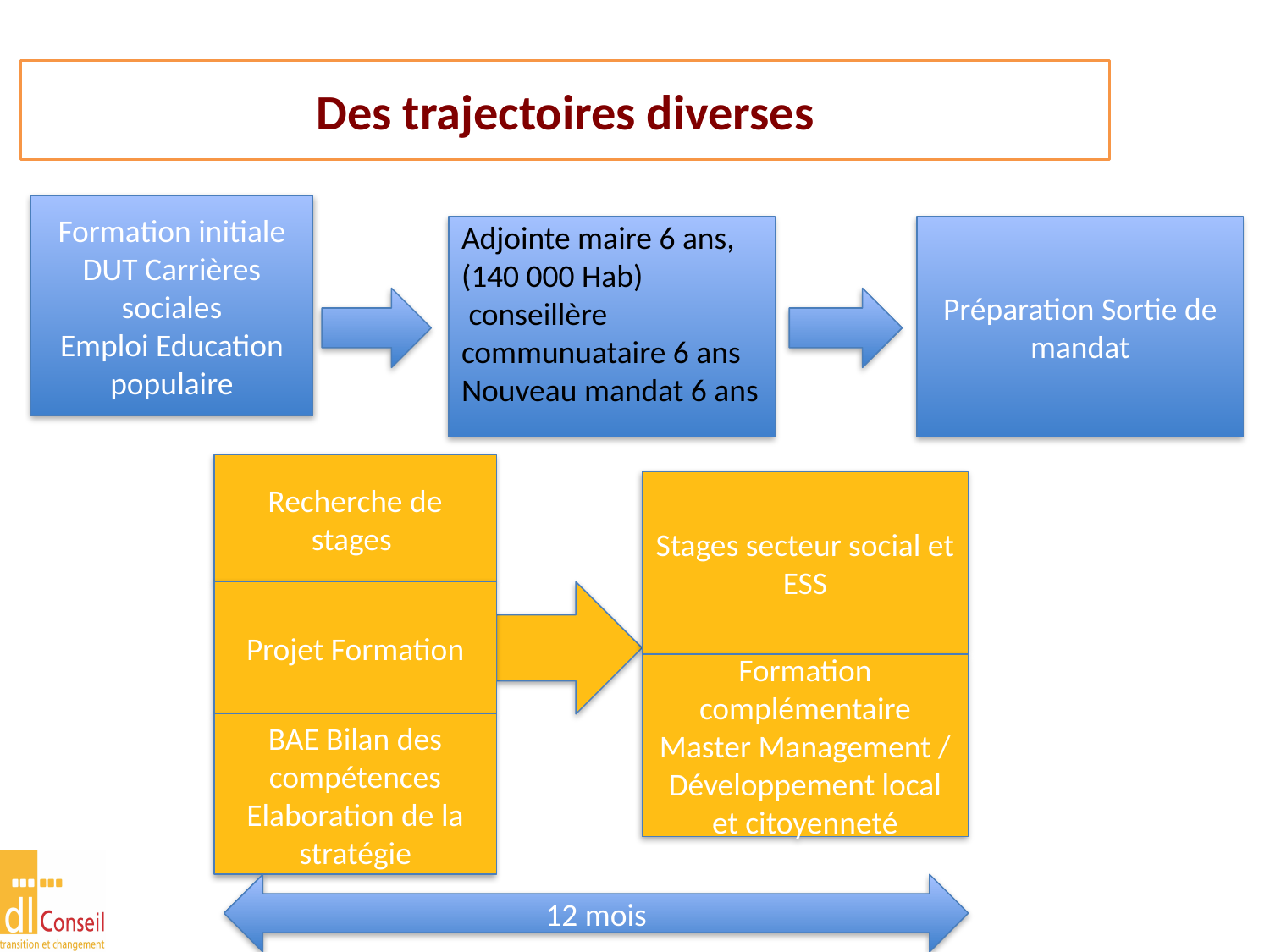

Des trajectoires diverses
Formation initiale DUT Carrières sociales
Emploi Education populaire
Adjointe maire 6 ans, (140 000 Hab)
 conseillère communuataire 6 ans
Nouveau mandat 6 ans

Préparation Sortie de mandat

Recherche de stages
Stages secteur social et ESS
Projet Formation

Formation complémentaire Master Management / Développement local et citoyenneté
BAE Bilan des compétences
Elaboration de la stratégie
12 mois